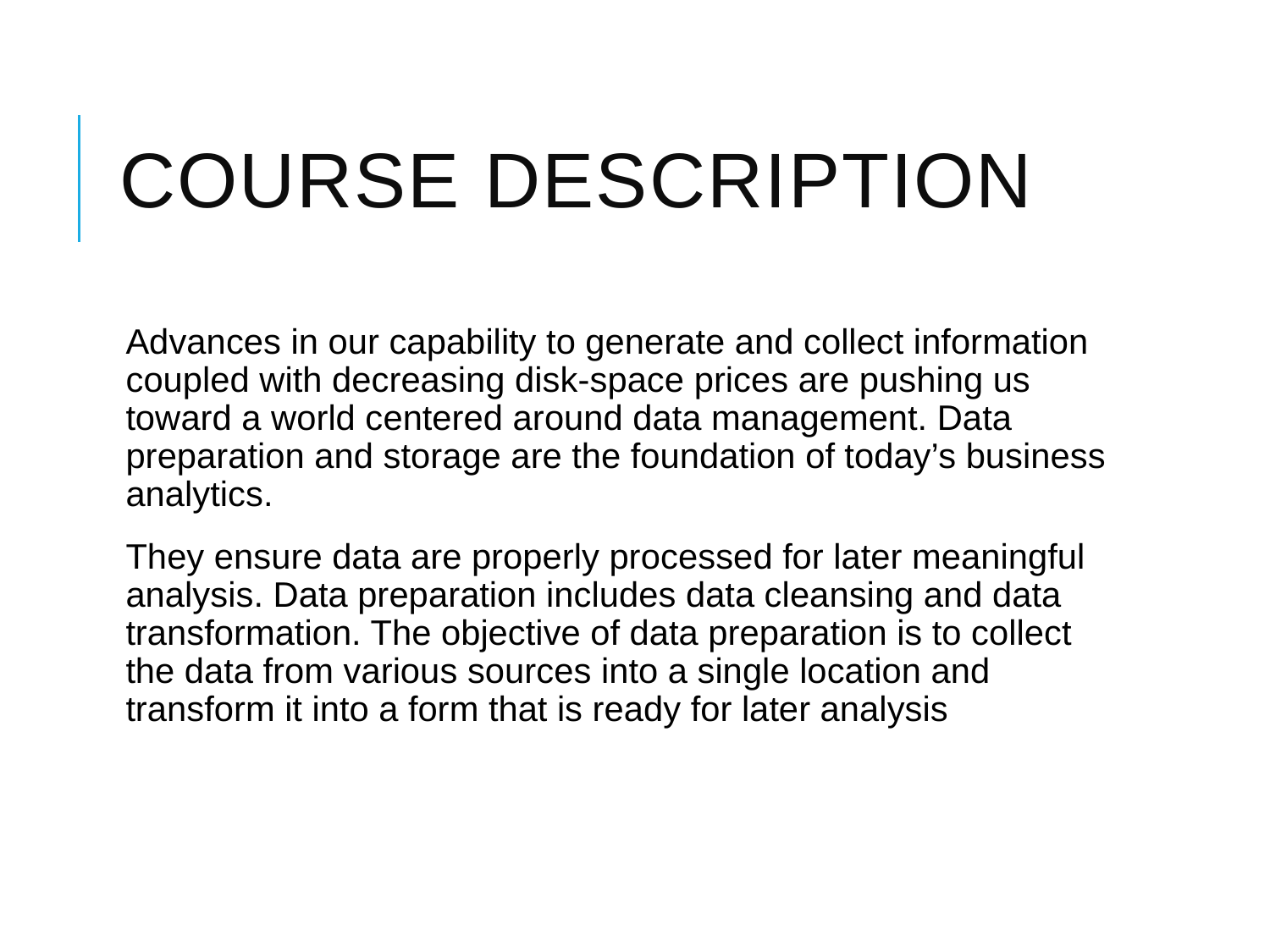

# Course description
Advances in our capability to generate and collect information coupled with decreasing disk-space prices are pushing us toward a world centered around data management. Data preparation and storage are the foundation of today’s business analytics.
They ensure data are properly processed for later meaningful analysis. Data preparation includes data cleansing and data transformation. The objective of data preparation is to collect the data from various sources into a single location and transform it into a form that is ready for later analysis